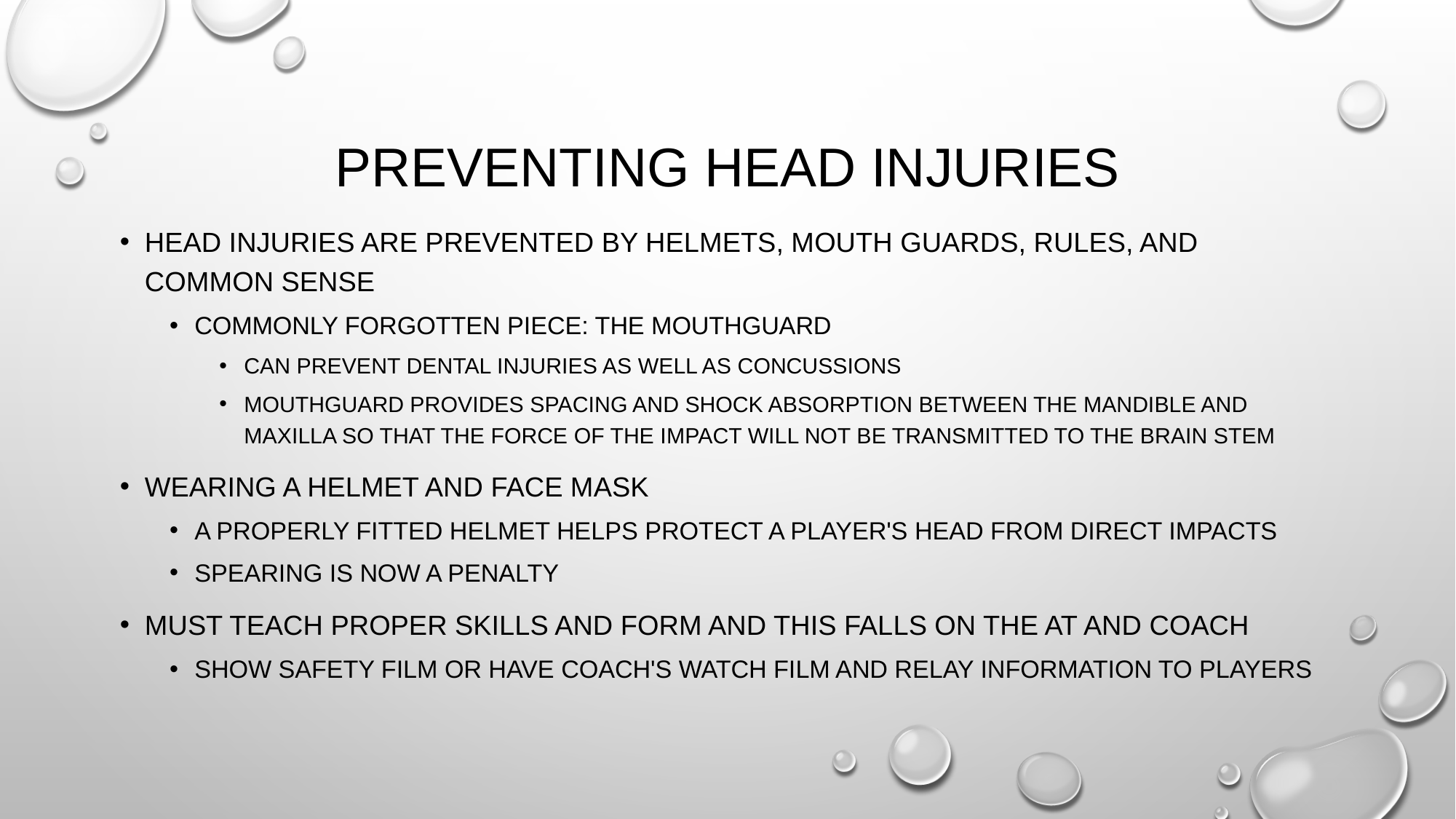

# Preventing Head Injuries
Head injuries are prevented by helmets, mouth guards, rules, and common sense
Commonly forgotten piece: the mouthguard
Can prevent dental injuries as well as concussions
Mouthguard provides spacing and shock absorption between the mandible and maxilla so that the force of the impact will not be transmitted to the brain stem
WEaring a helmet and face mask
A properly fitted helmet helps protect a player's head from direct impacts
Spearing is now a penalty
Must teach proper skills and form and this falls on the AT and Coach
Show safety film or have coach's watch film and relay information to players